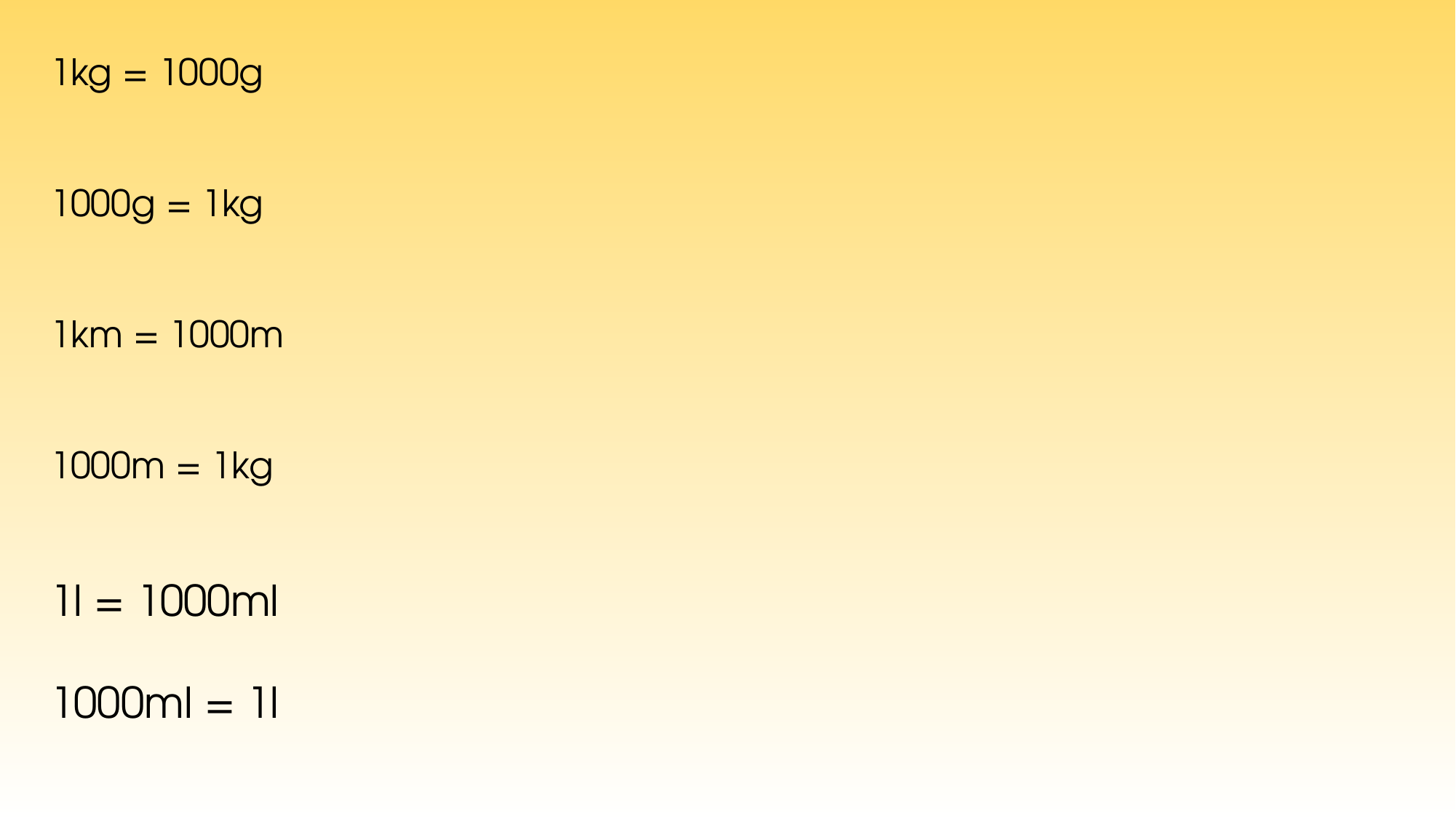

1kg = 1000g

1000g = 1kg

1km = 1000m

1000m = 1kg

1l = 1000ml

1000ml = 1l